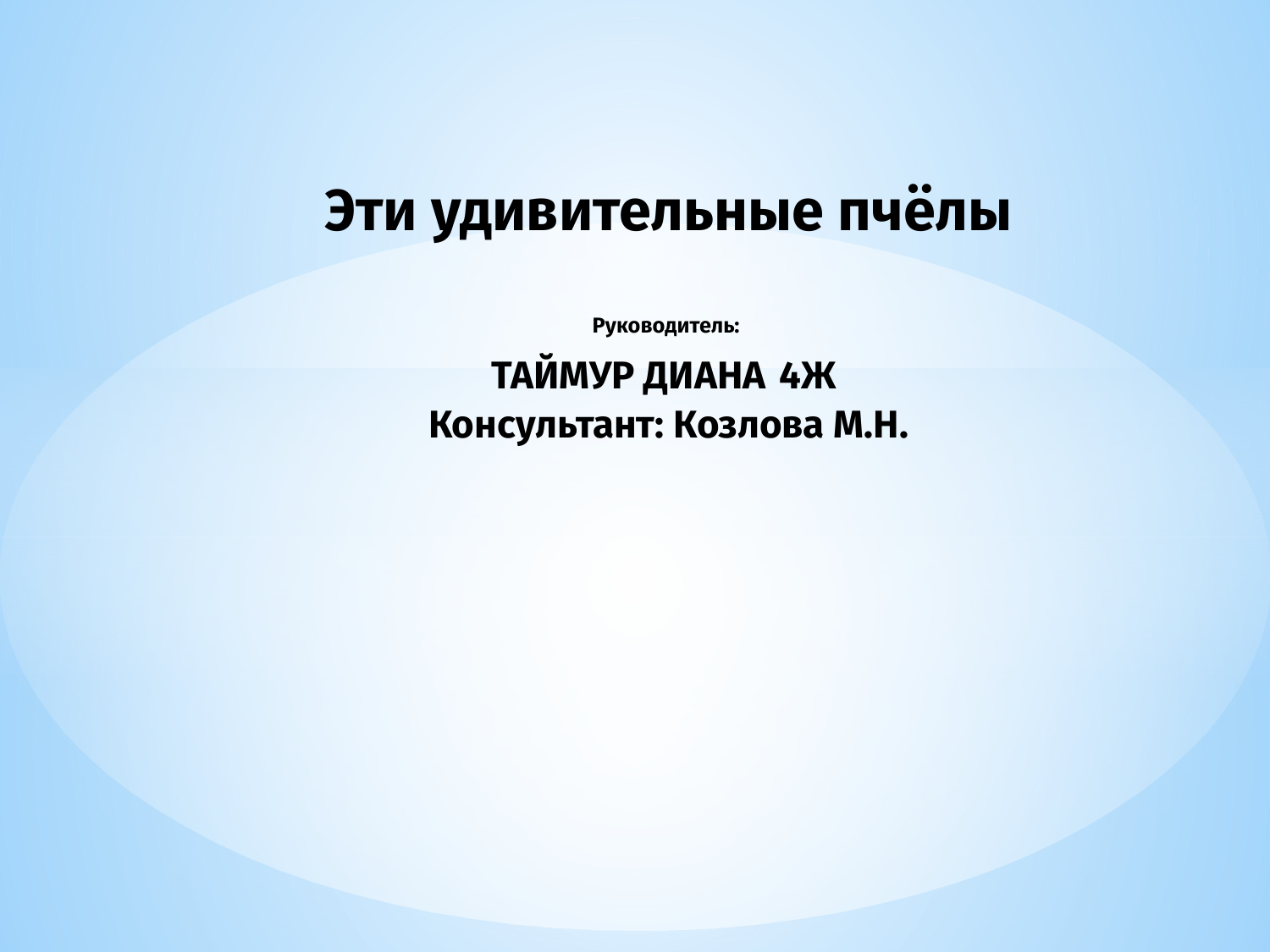

# Эти удивительные пчёлы Руководитель: ТАЙМУР ДИАНА 4Ж Консультант: Козлова М.Н.